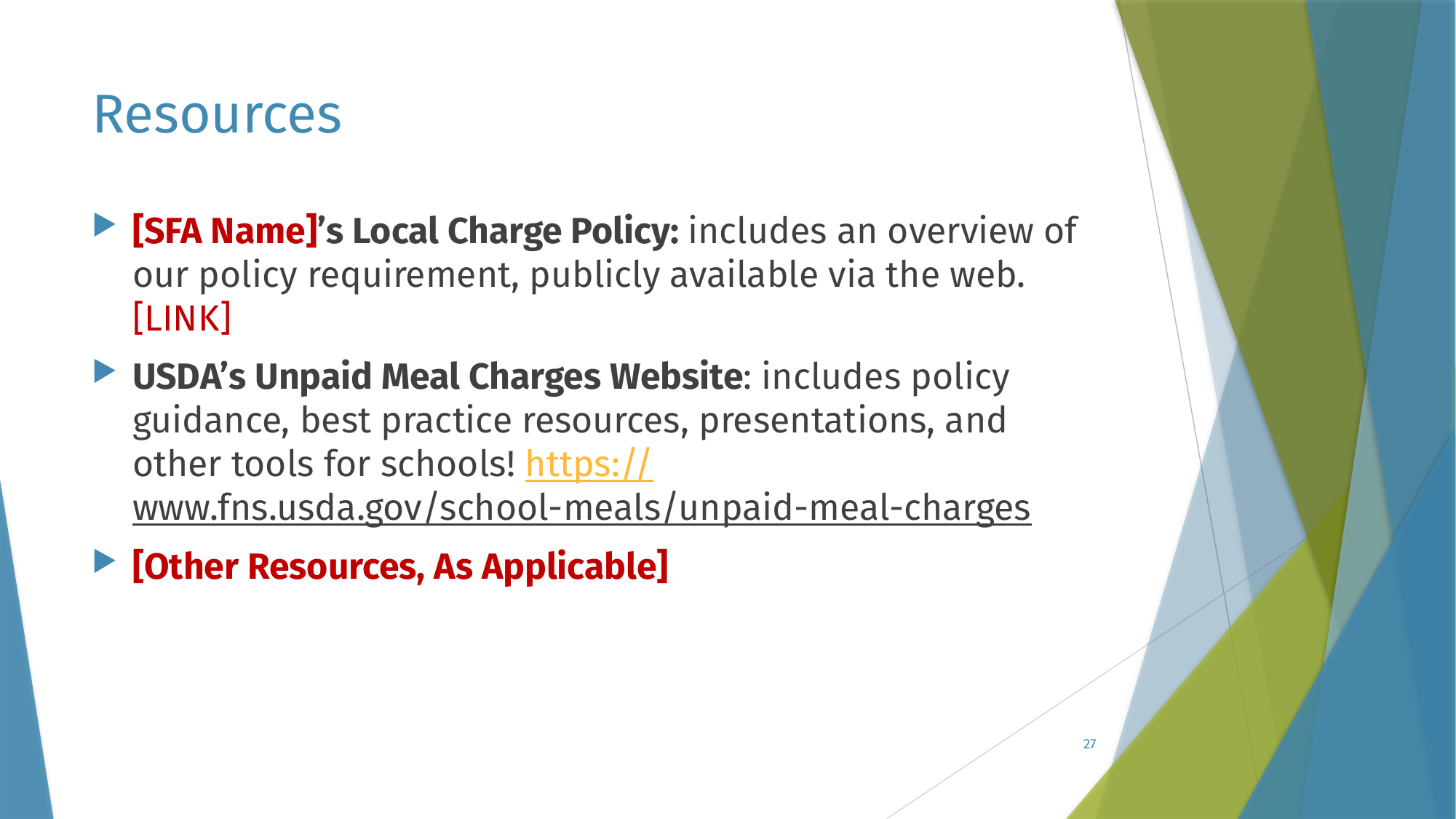

# Resources
[SFA Name]’s Local Charge Policy: includes an overview of our policy requirement, publicly available via the web. [LINK]
USDA’s Unpaid Meal Charges Website: includes policy guidance, best practice resources, presentations, and other tools for schools! https://www.fns.usda.gov/school-meals/unpaid-meal-charges
[Other Resources, As Applicable]
27